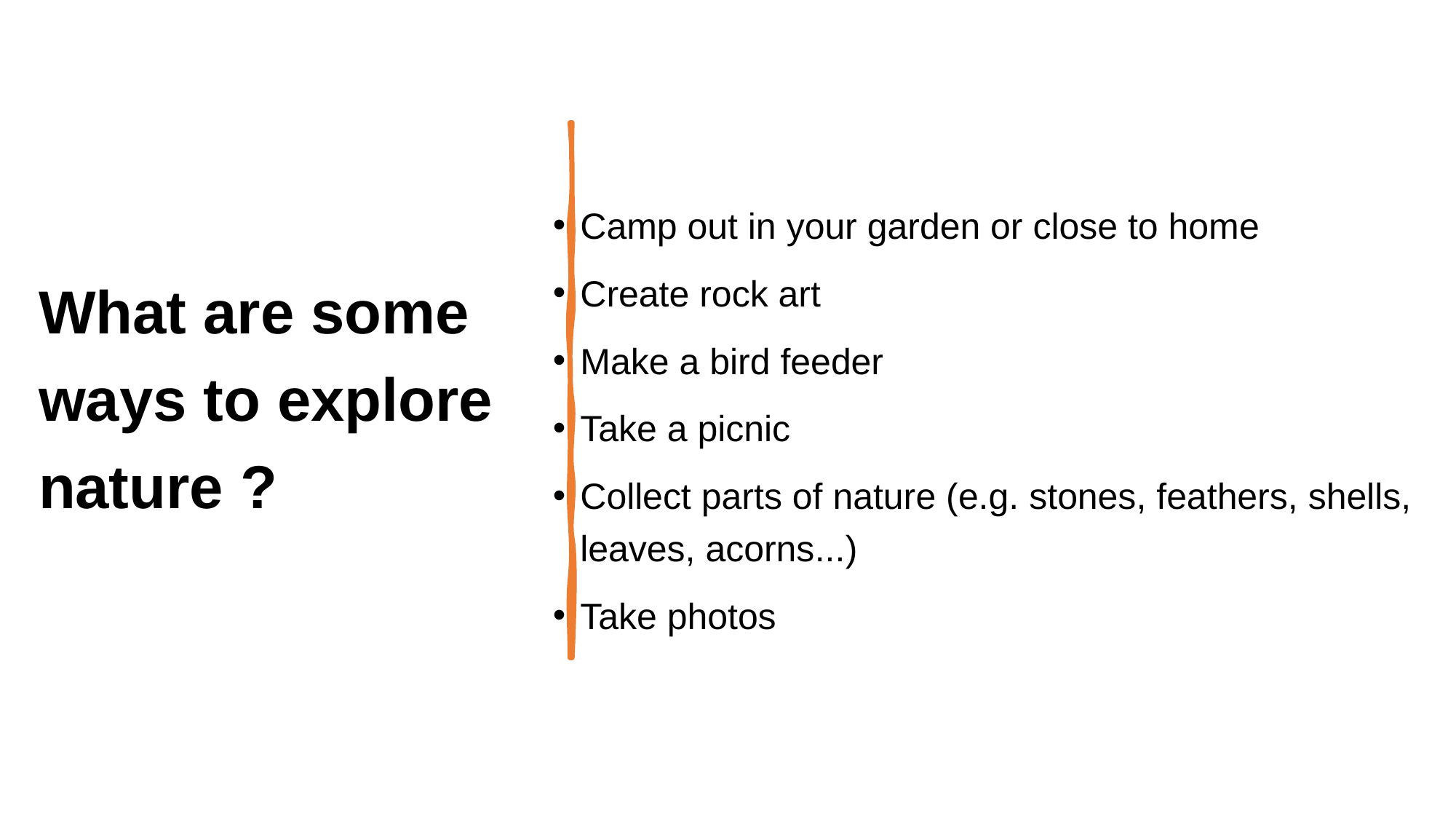

# What are some ways to explore nature ?
Camp out in your garden or close to home
Create rock art
Make a bird feeder
Take a picnic
Collect parts of nature (e.g. stones, feathers, shells, leaves, acorns...)
Take photos